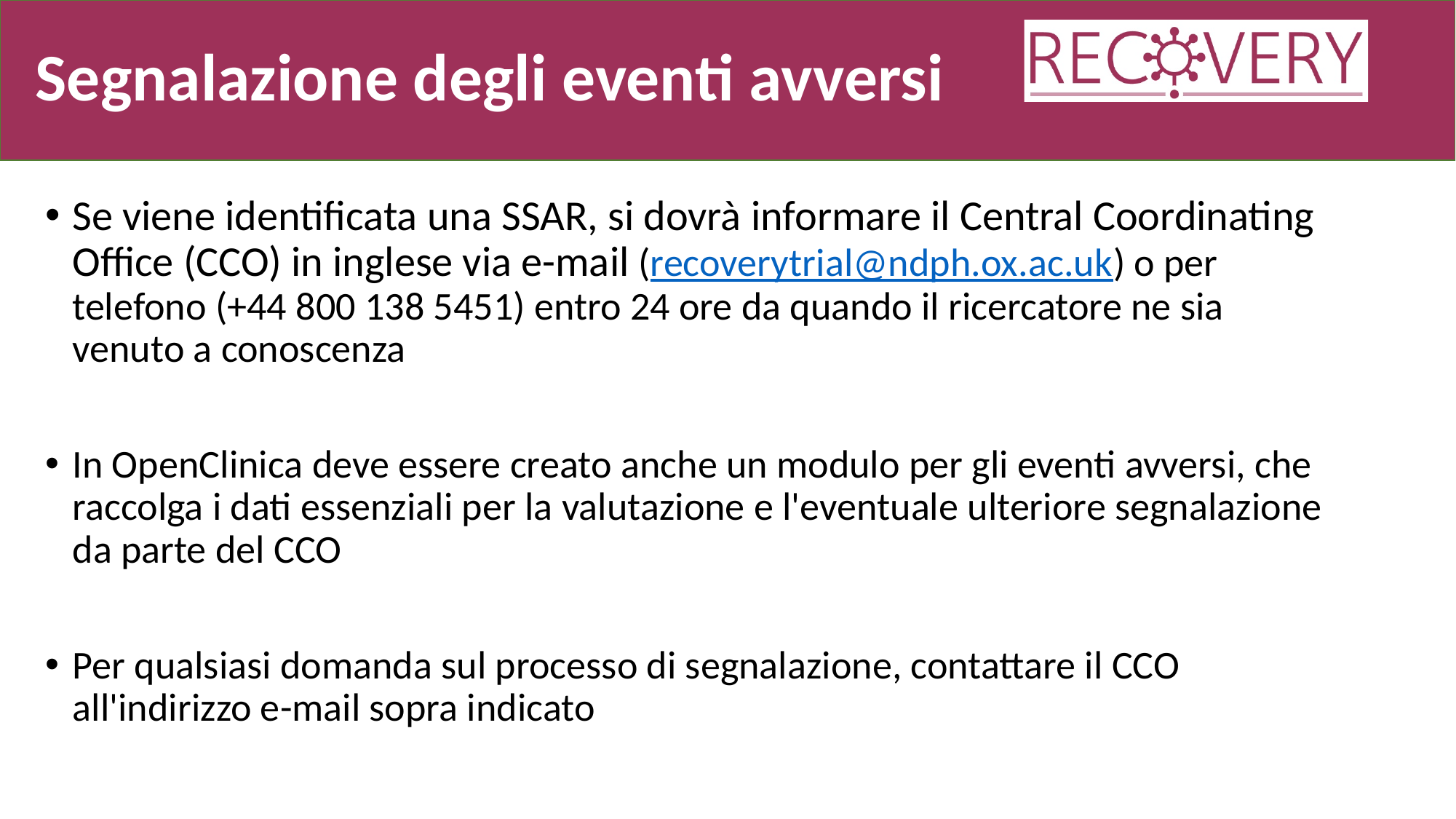

Segnalazione degli eventi avversi
Se viene identificata una SSAR, si dovrà informare il Central Coordinating Office (CCO) in inglese via e-mail (recoverytrial@ndph.ox.ac.uk) o per telefono (+44 800 138 5451) entro 24 ore da quando il ricercatore ne sia venuto a conoscenza

In OpenClinica deve essere creato anche un modulo per gli eventi avversi, che raccolga i dati essenziali per la valutazione e l'eventuale ulteriore segnalazione da parte del CCO

Per qualsiasi domanda sul processo di segnalazione, contattare il CCO all'indirizzo e-mail sopra indicato